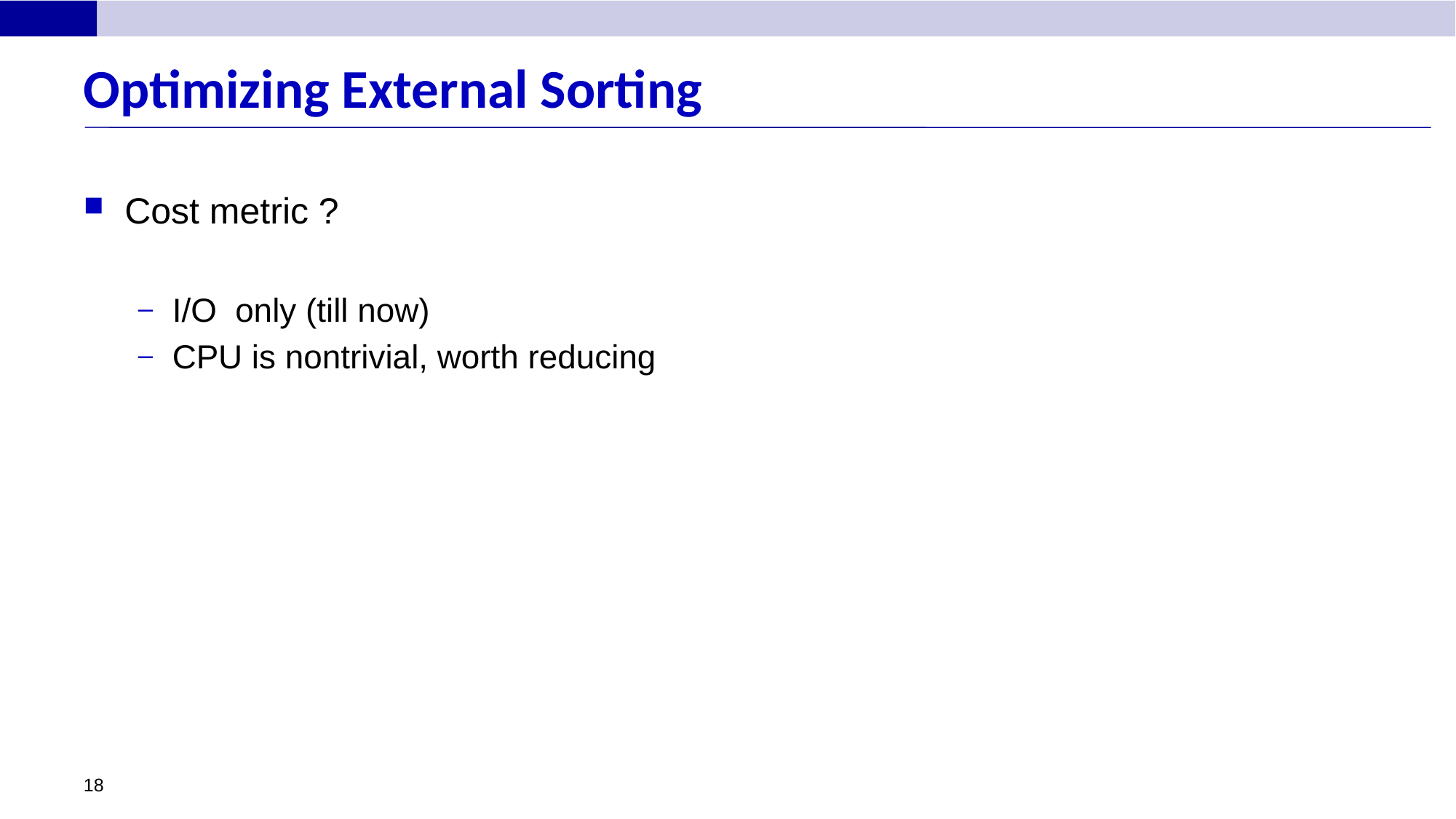

# Optimizing External Sorting
Cost metric ?

I/O  only (till now)
CPU is nontrivial, worth reducing
18